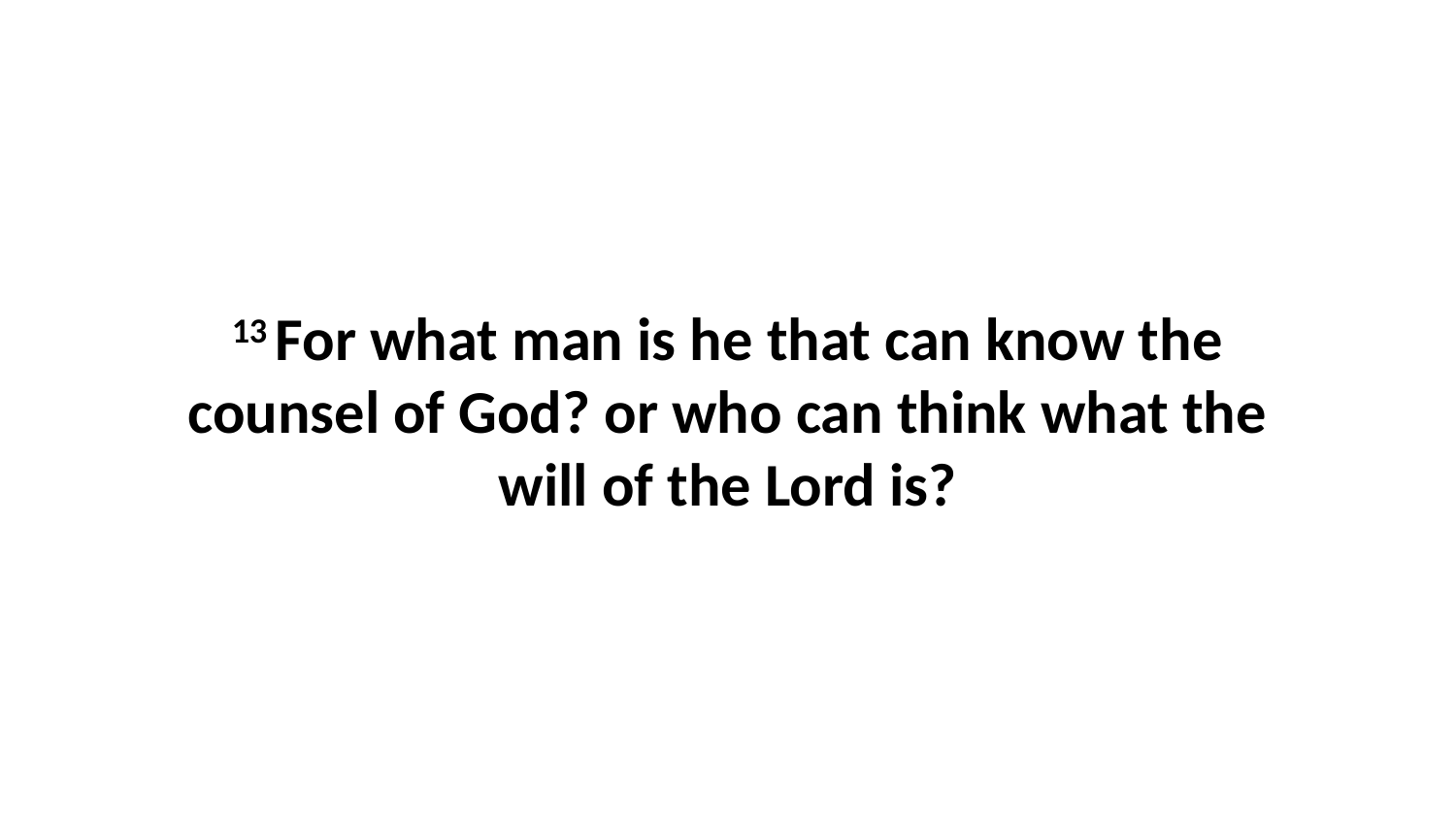

13 For what man is he that can know the counsel of God? or who can think what the will of the Lord is?